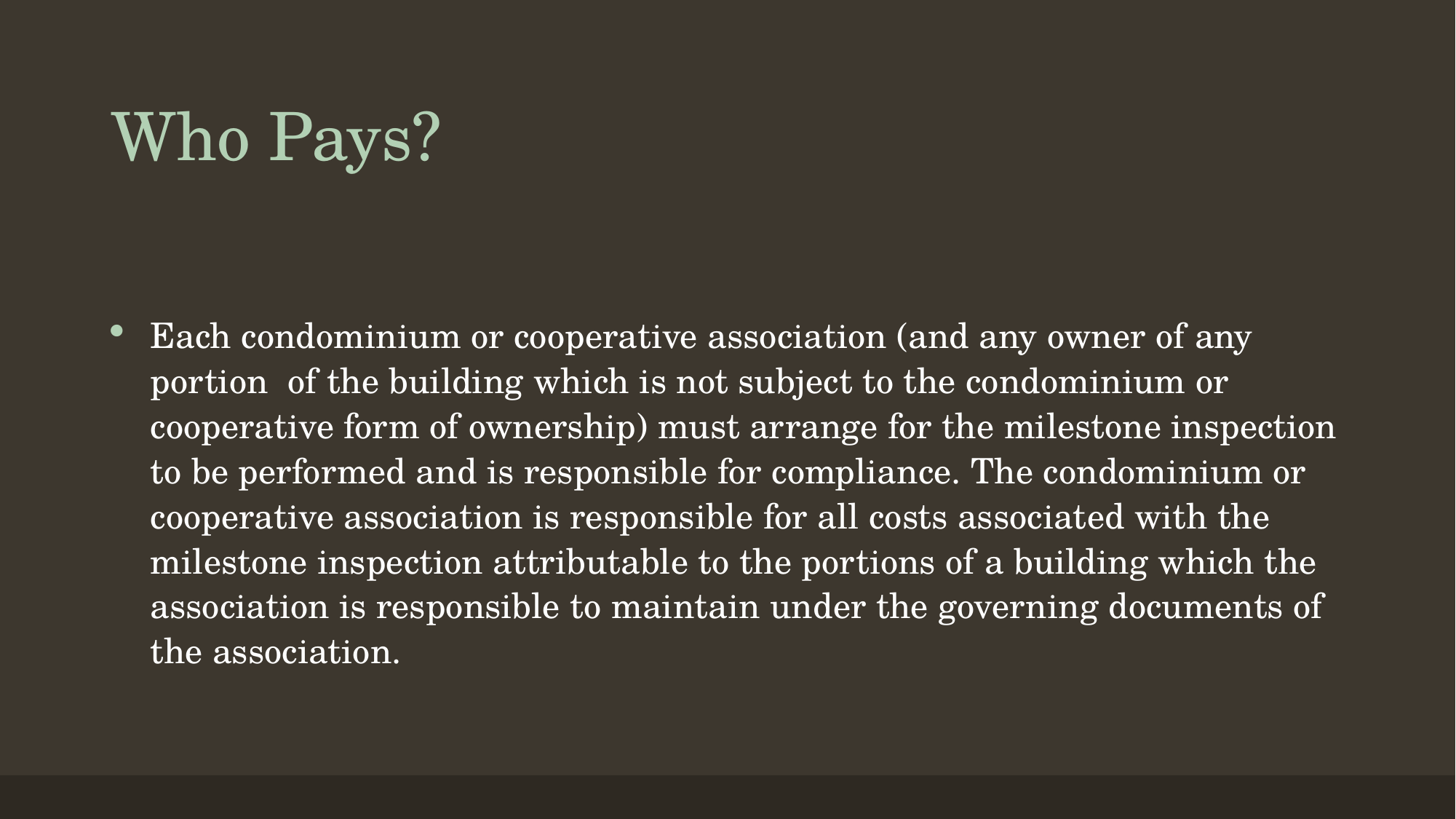

# Who Pays?

Each condominium or cooperative association (and any owner of any portion  of the building which is not subject to the condominium or cooperative form of ownership) must arrange for the milestone inspection to be performed and is responsible for compliance. The condominium or cooperative association is responsible for all costs associated with the milestone inspection attributable to the portions of a building which the association is responsible to maintain under the governing documents of the association.